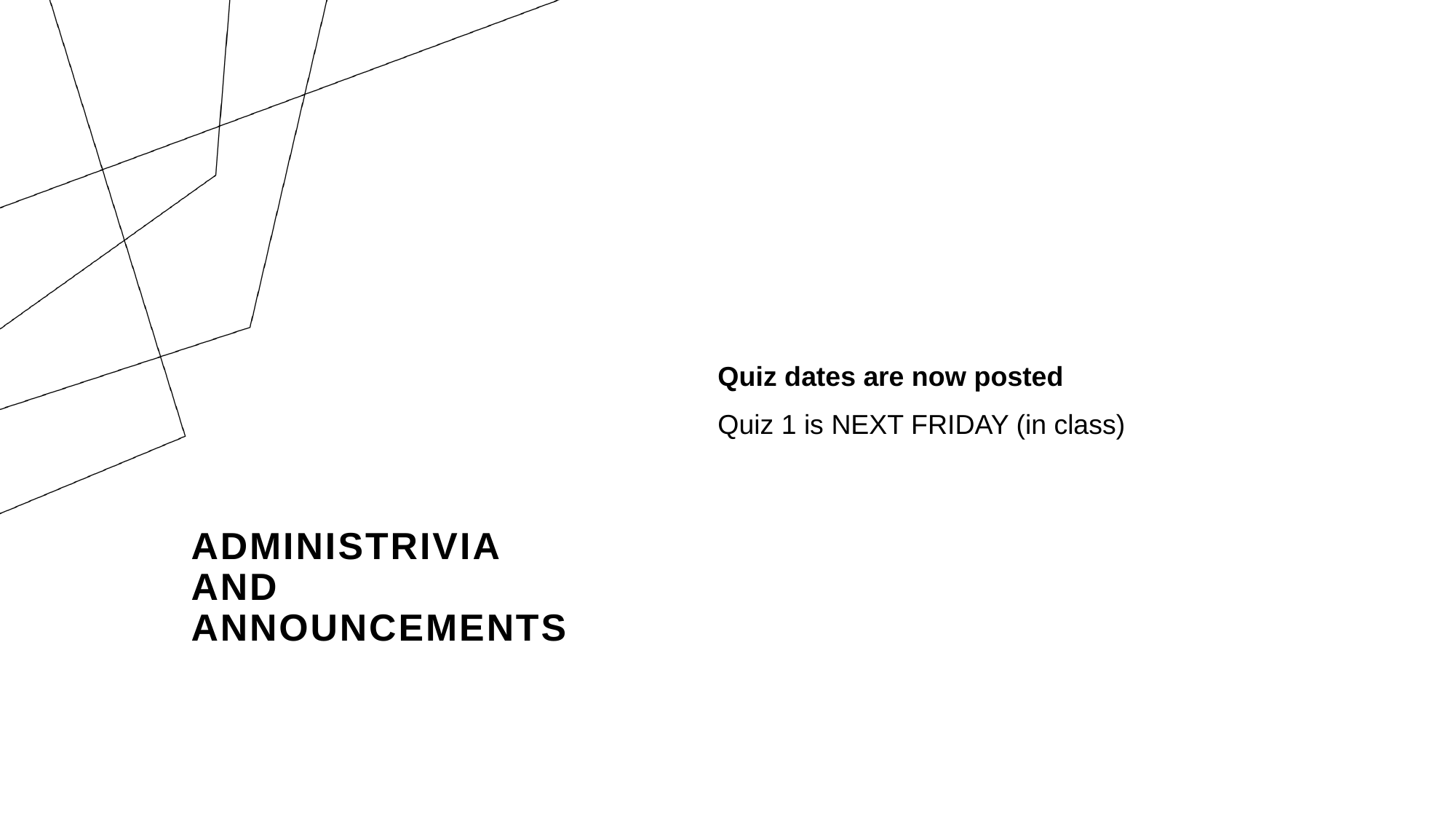

Quiz dates are now posted
Quiz 1 is NEXT FRIDAY (in class)
# Administrivia and Announcements